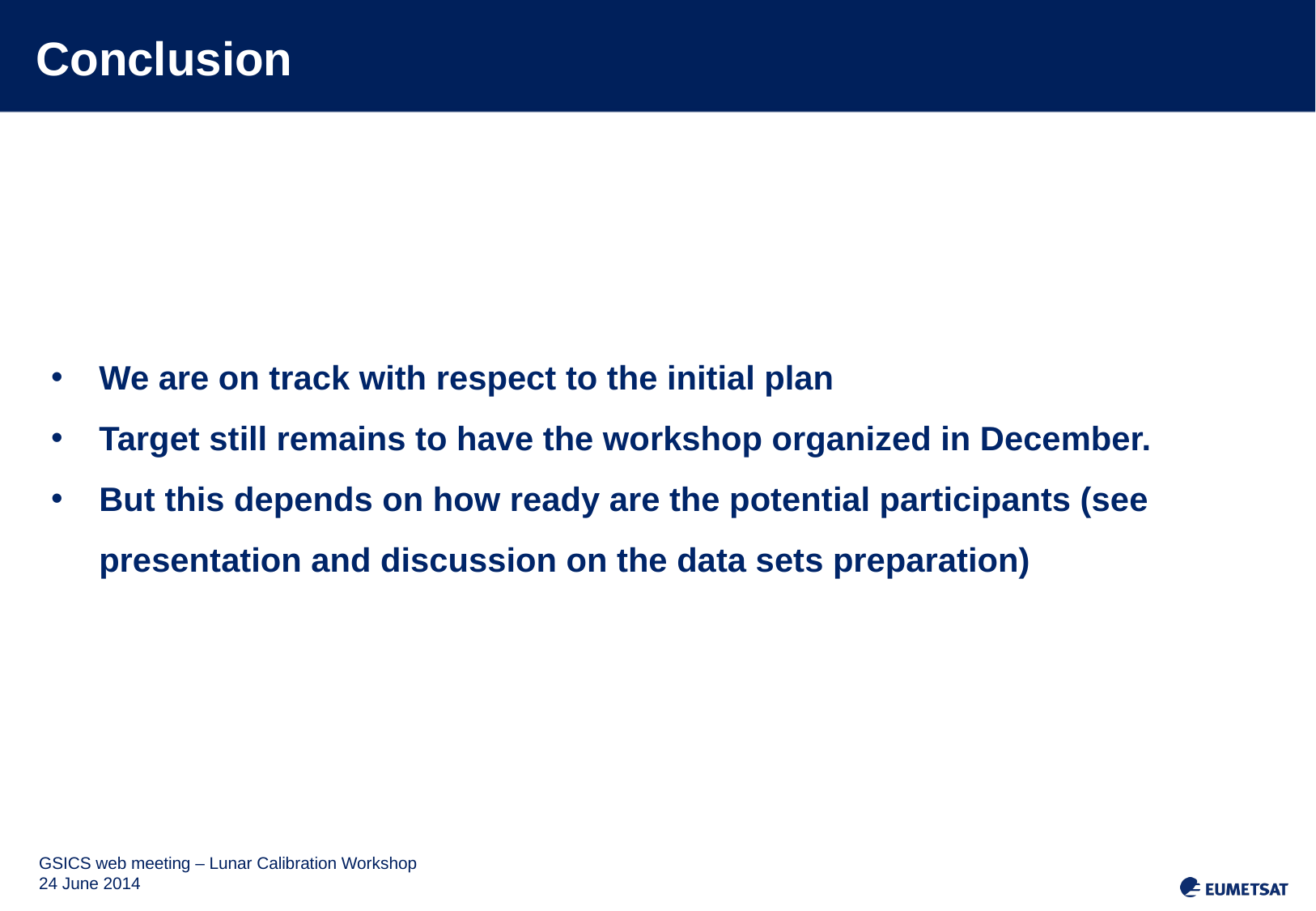

# Conclusion
We are on track with respect to the initial plan
Target still remains to have the workshop organized in December.
But this depends on how ready are the potential participants (see presentation and discussion on the data sets preparation)